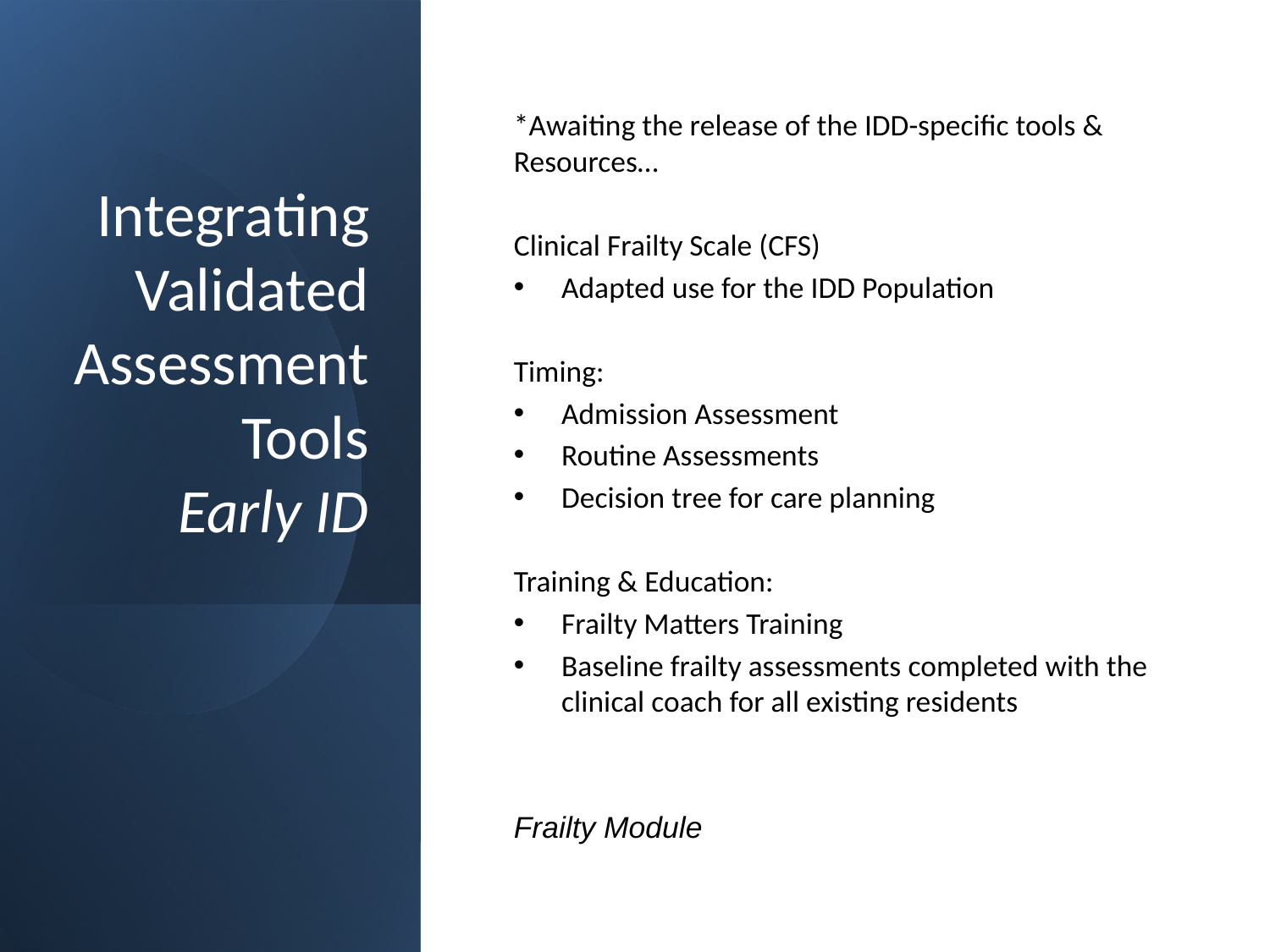

# Integrating Validated Assessment  Tools Early ID
*Awaiting the release of the IDD-specific tools & Resources…

Clinical Frailty Scale (CFS)
Adapted use for the IDD Population

Timing:
Admission Assessment
Routine Assessments
Decision tree for care planning

Training & Education:
Frailty Matters Training
Baseline frailty assessments completed with the clinical coach for all existing residents

Frailty Module